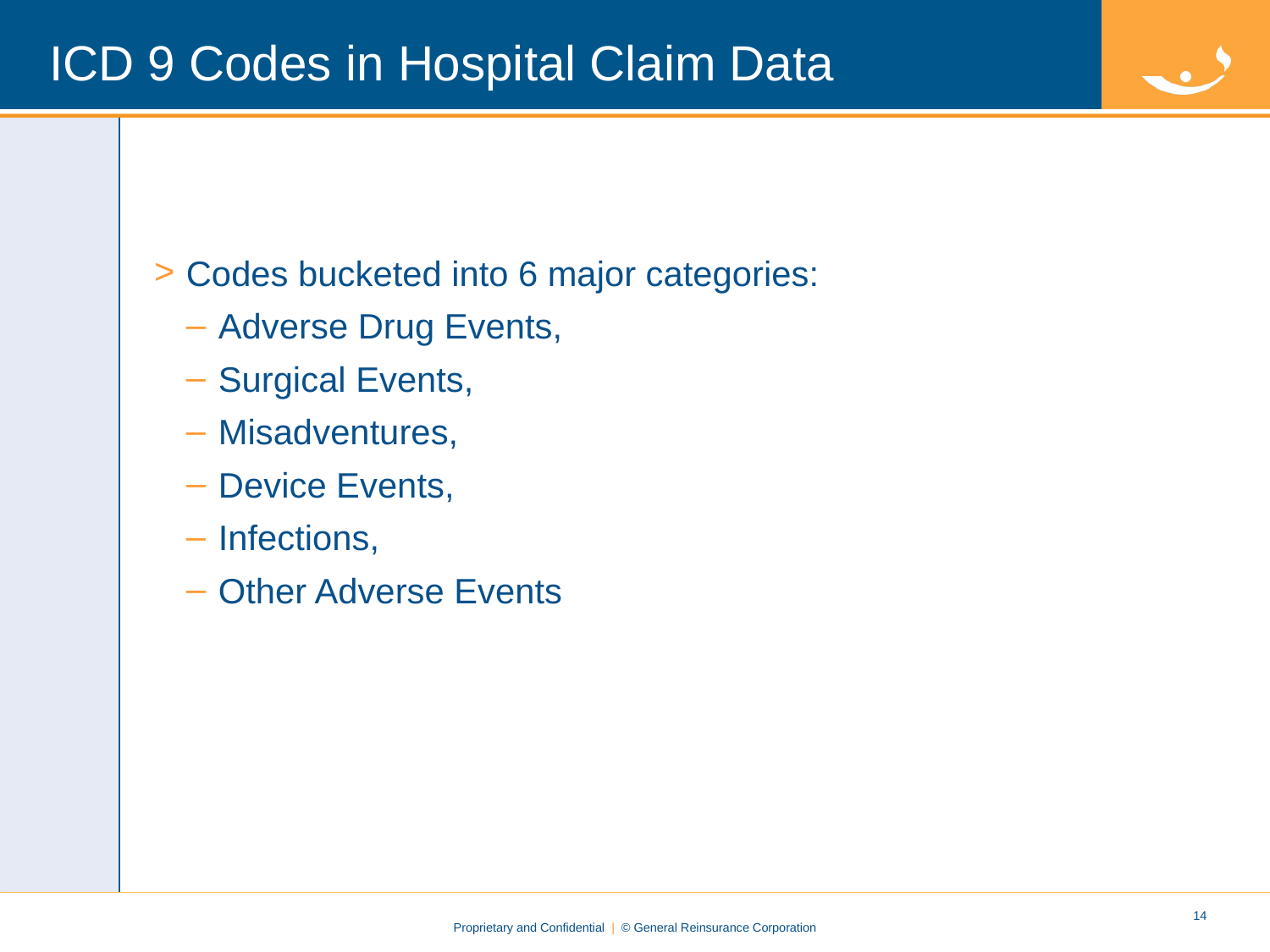

# ICD 9 Codes in Hospital Claim Data
Codes bucketed into 6 major categories:
Adverse Drug Events,
Surgical Events,
Misadventures,
Device Events,
Infections,
Other Adverse Events
14